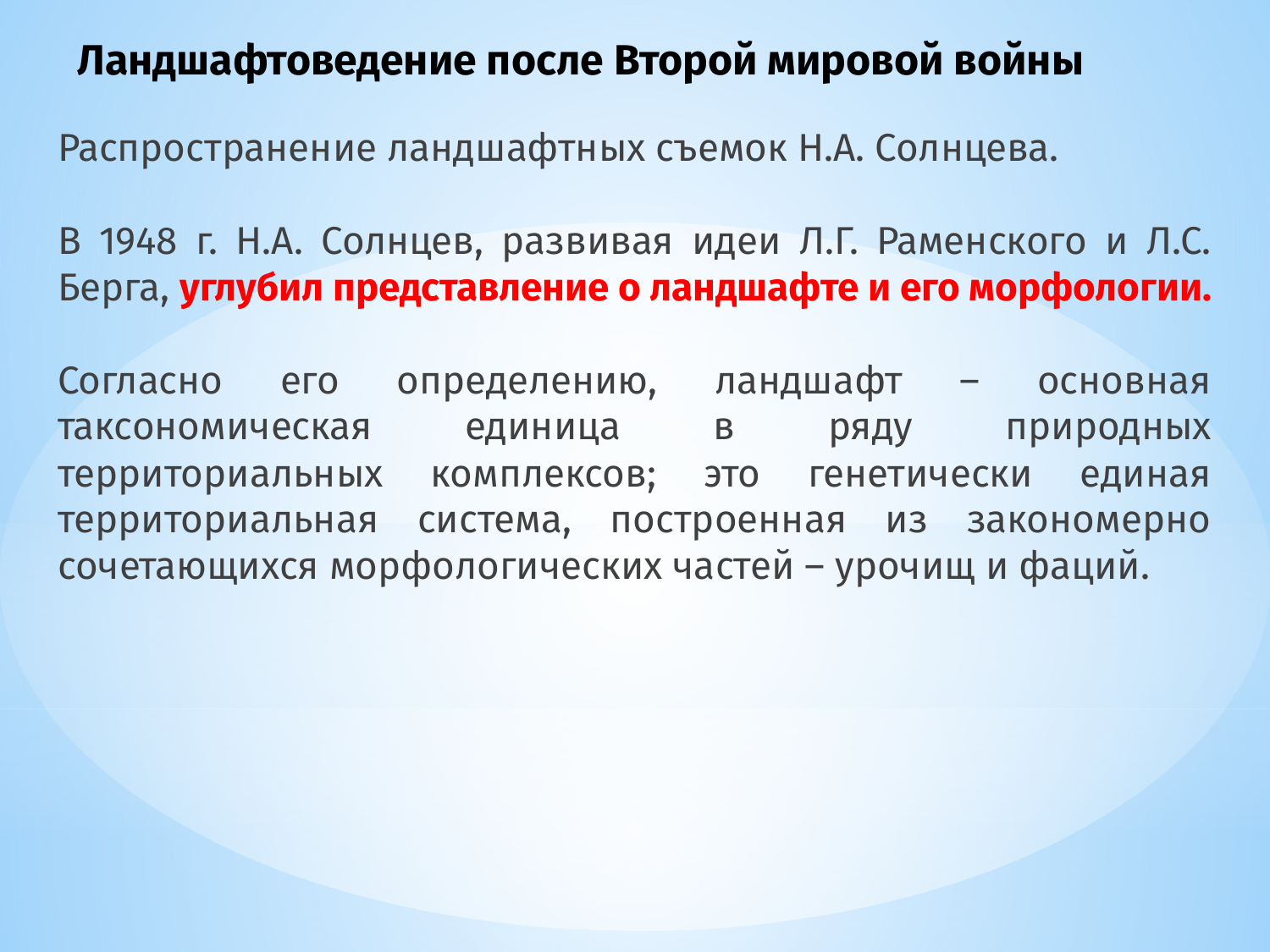

Ландшафтоведение после Второй мировой войны
Распространение ландшафтных съемок Н.А. Солнцева.

В 1948 г. Н.А. Солнцев, развивая идеи Л.Г. Раменского и Л.С. Берга, углубил представление о ландшафте и его морфологии.

Согласно его определению, ландшафт – основная таксономическая единица в ряду природных территориальных комплексов; это генетически единая территориальная система, построенная из закономерно сочетающихся морфологических частей – урочищ и фаций.